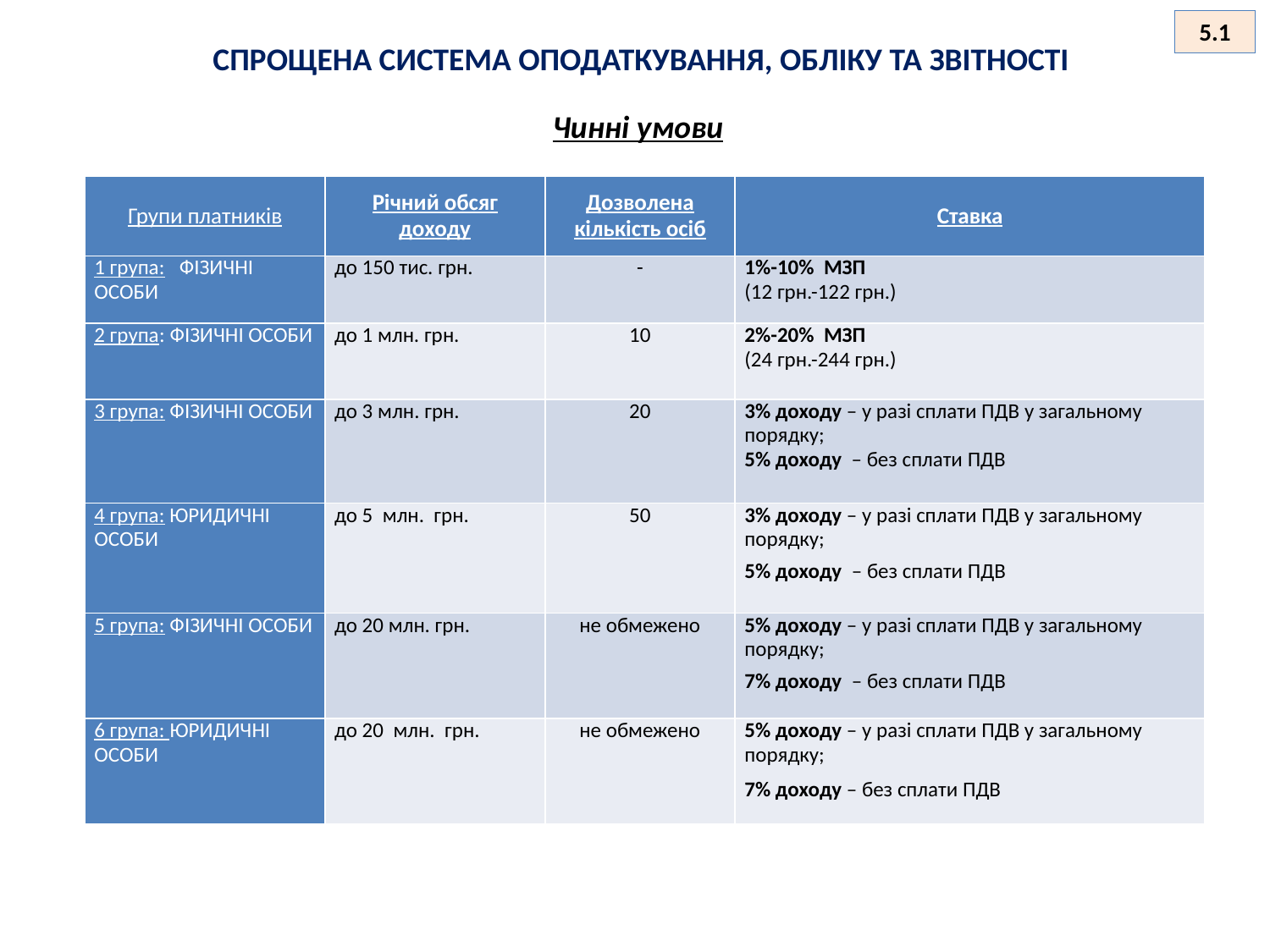

5.1
СПРОЩЕНА СИСТЕМА ОПОДАТКУВАННЯ, ОБЛІКУ ТА ЗВІТНОСТІ
Чинні умови
| Групи платників | Річний обсяг доходу | Дозволена кількість осіб | Ставка |
| --- | --- | --- | --- |
| 1 група: ФІЗИЧНІ ОСОБИ | до 150 тис. грн. | - | 1%-10% МЗП (12 грн.-122 грн.) |
| 2 група: ФІЗИЧНІ ОСОБИ | до 1 млн. грн. | 10 | 2%-20% МЗП (24 грн.-244 грн.) |
| 3 група: ФІЗИЧНІ ОСОБИ | до 3 млн. грн. | 20 | 3% доходу – у разі сплати ПДВ у загальному порядку; 5% доходу – без сплати ПДВ |
| 4 група: ЮРИДИЧНІ ОСОБИ | до 5 млн. грн. | 50 | 3% доходу – у разі сплати ПДВ у загальному порядку;  5% доходу – без сплати ПДВ |
| 5 група: ФІЗИЧНІ ОСОБИ | до 20 млн. грн. | не обмежено | 5% доходу – у разі сплати ПДВ у загальному порядку; 7% доходу – без сплати ПДВ |
| 6 група: ЮРИДИЧНІ ОСОБИ | до 20 млн. грн. | не обмежено | 5% доходу – у разі сплати ПДВ у загальному порядку; 7% доходу – без сплати ПДВ |